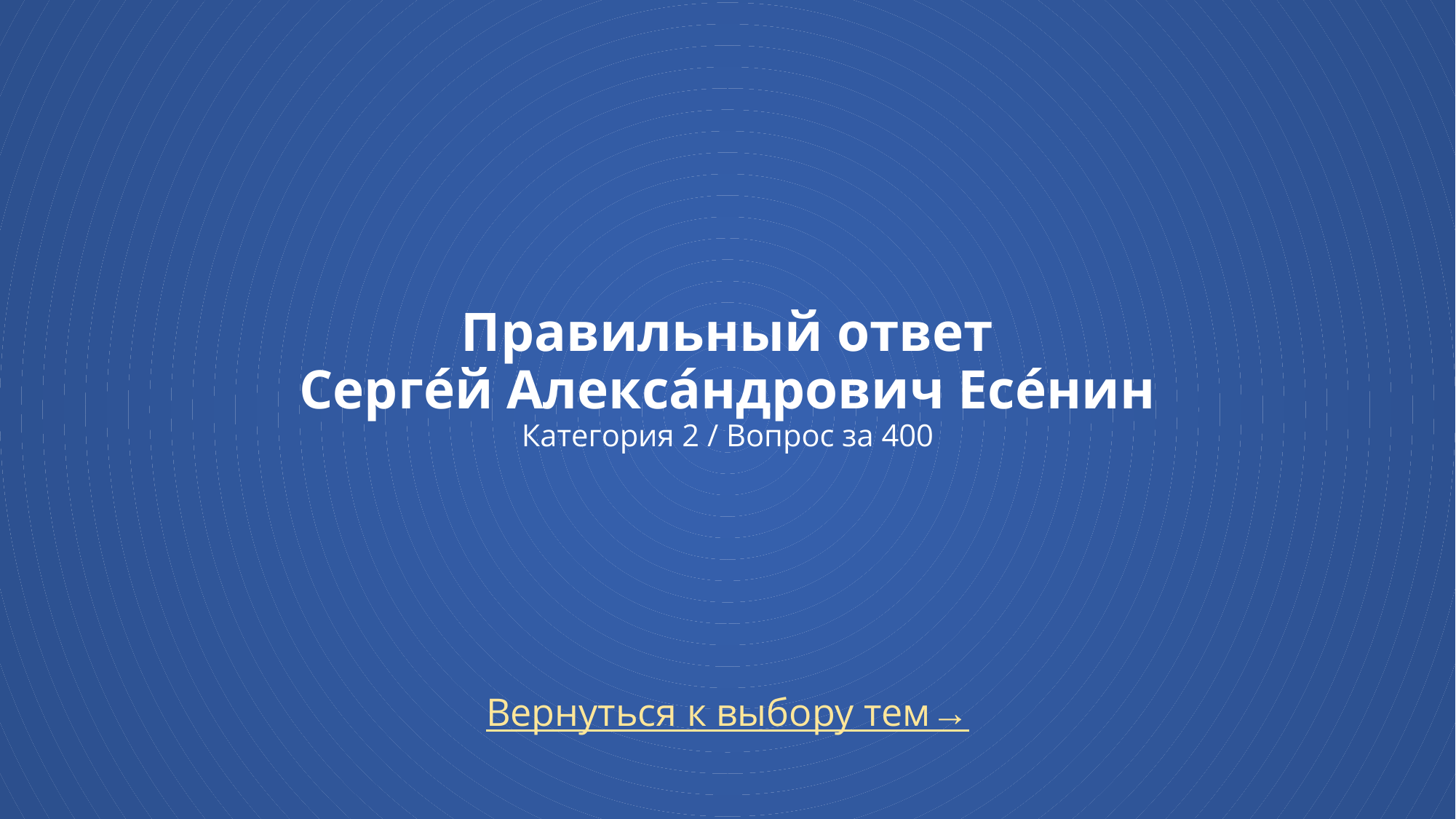

# Правильный ответ Серге́й Алекса́ндрович Есе́нин Категория 2 / Вопрос за 400
Вернуться к выбору тем→